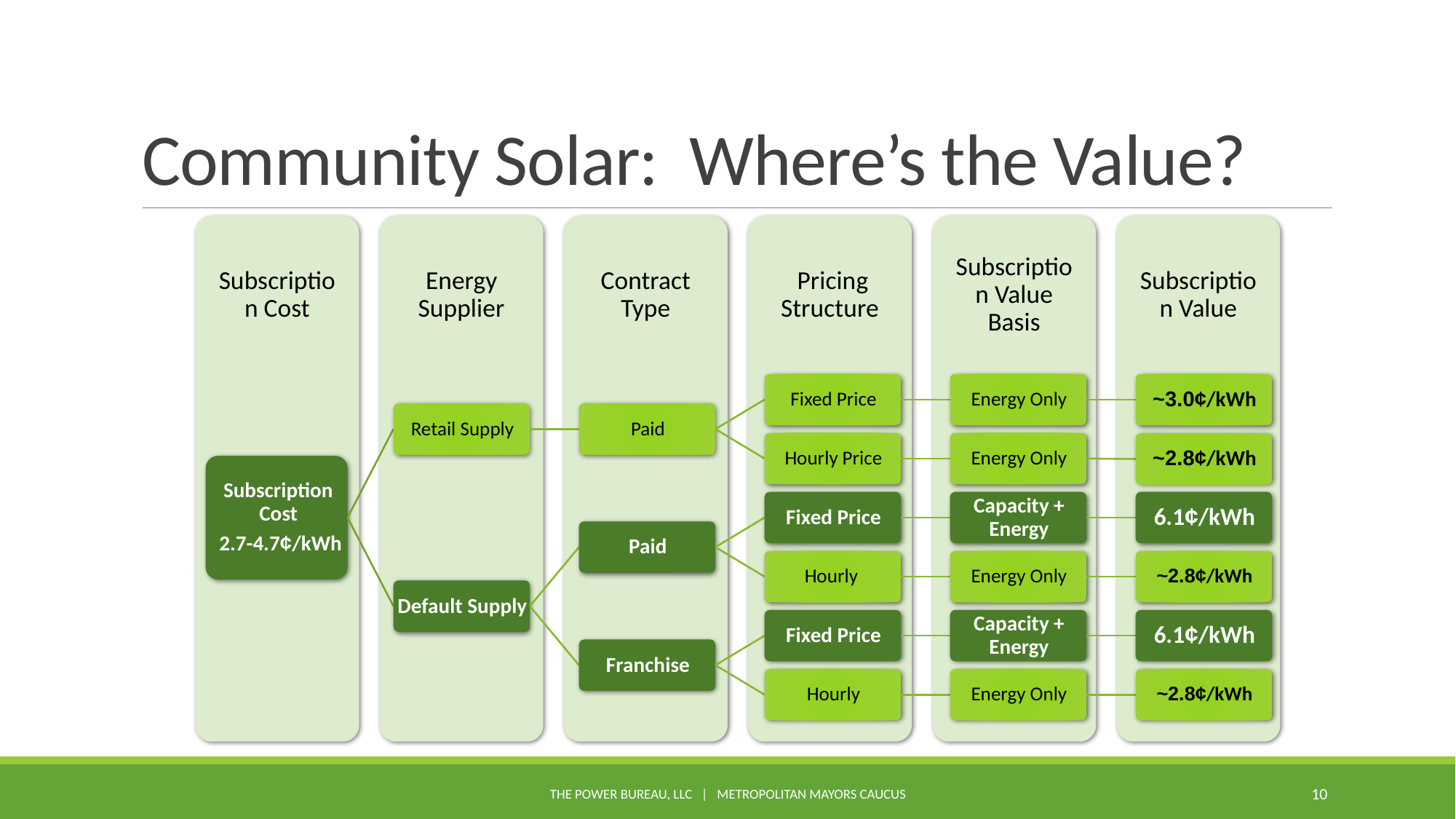

# Community Solar:  Where’s the Value?
Subscription Value
Subscription Value Basis
 Pricing Structure
Contract Type
Energy Supplier
Subscription Cost
Subscription Cost
 2.7-4.7¢/kWh

Retail Supply

Paid

Fixed Price

Energy Only

~3.0¢/kWh

Hourly Price

Energy Only

~2.8¢/kWh

Default Supply

Paid

Fixed Price

Capacity + Energy

6.1¢/kWh

Hourly

Energy Only

~2.8¢/kWh

Franchise

Fixed Price

Capacity + Energy

6.1¢/kWh

Hourly

Energy Only

~2.8¢/kWh
The Power Bureau, LLC   |   Metropolitan Mayors Caucus
10